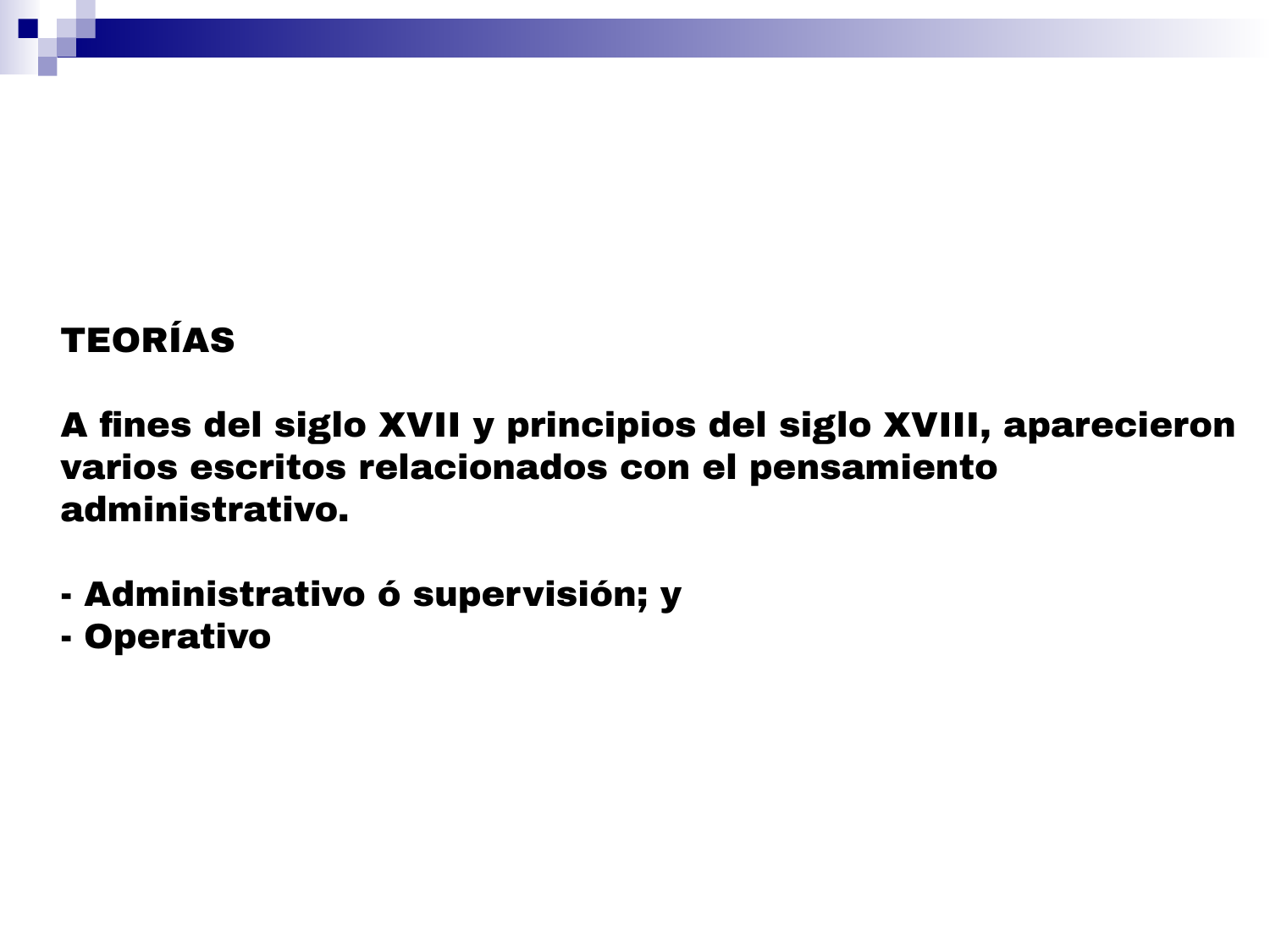

# TEORÍAS A fines del siglo XVII y principios del siglo XVIII, aparecieron varios escritos relacionados con el pensamiento administrativo. - Administrativo ó supervisión; y - Operativo